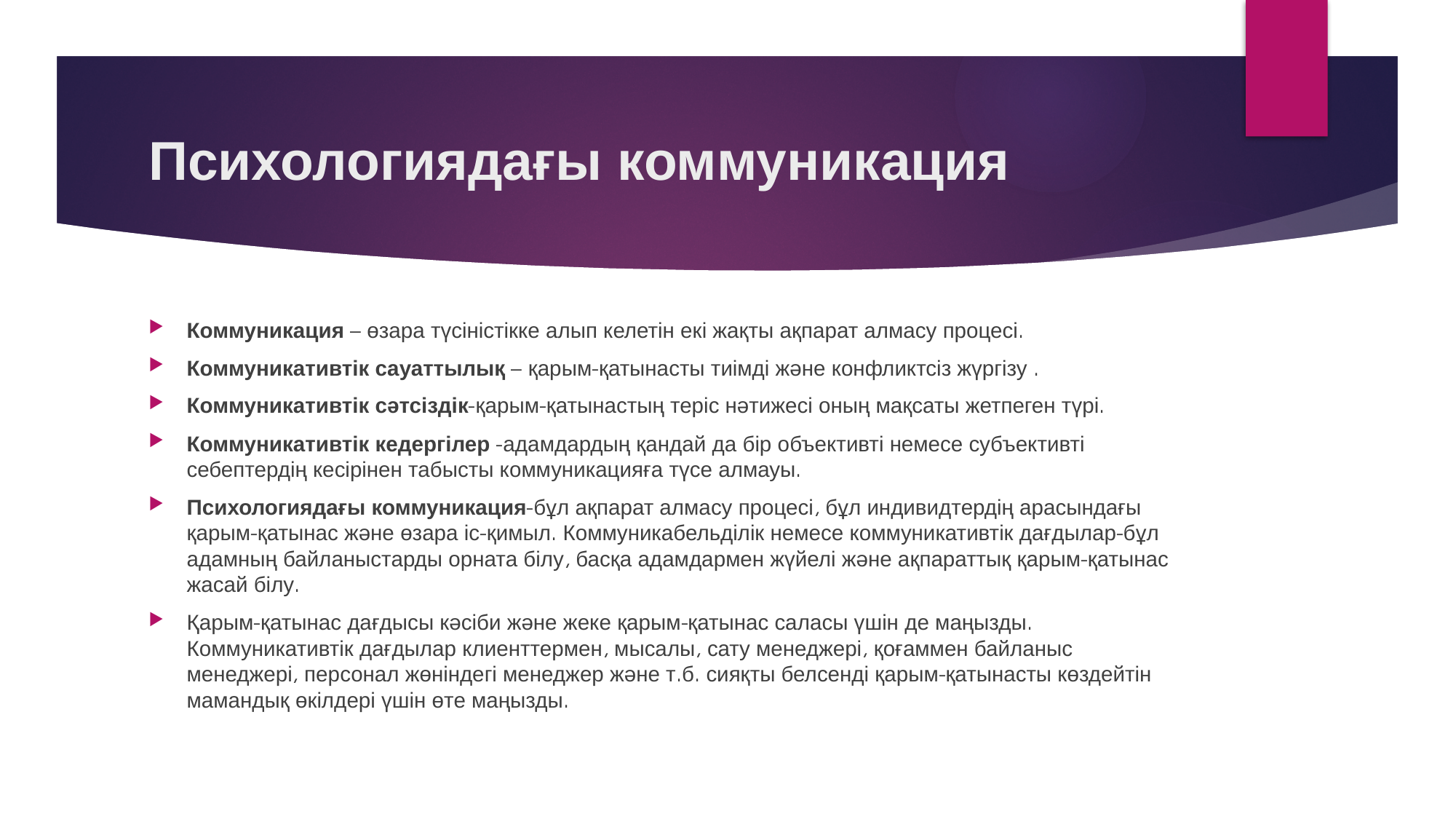

# Психологиядағы коммуникация
Коммуникация – өзара түсіністікке алып келетін екі жақты ақпарат алмасу процесі.
Коммуникативтік сауаттылық – қарым-қатынасты тиімді және конфликтсіз жүргізу .
Коммуникативтік сәтсіздік-қарым-қатынастың теріс нәтижесі оның мақсаты жетпеген түрі.
Коммуникативтік кедергілер -адамдардың қандай да бір объективті немесе субъективті себептердің кесірінен табысты коммуникацияға түсе алмауы.
Психологиядағы коммуникация-бұл ақпарат алмасу процесі, бұл индивидтердің арасындағы қарым-қатынас және өзара іс-қимыл. Коммуникабельділік немесе коммуникативтік дағдылар-бұл адамның байланыстарды орната білу, басқа адамдармен жүйелі және ақпараттық қарым-қатынас жасай білу.
Қарым-қатынас дағдысы кәсіби және жеке қарым-қатынас саласы үшін де маңызды. Коммуникативтік дағдылар клиенттермен, мысалы, сату менеджері, қоғаммен байланыс менеджері, персонал жөніндегі менеджер және т.б. сияқты белсенді қарым-қатынасты көздейтін мамандық өкілдері үшін өте маңызды.